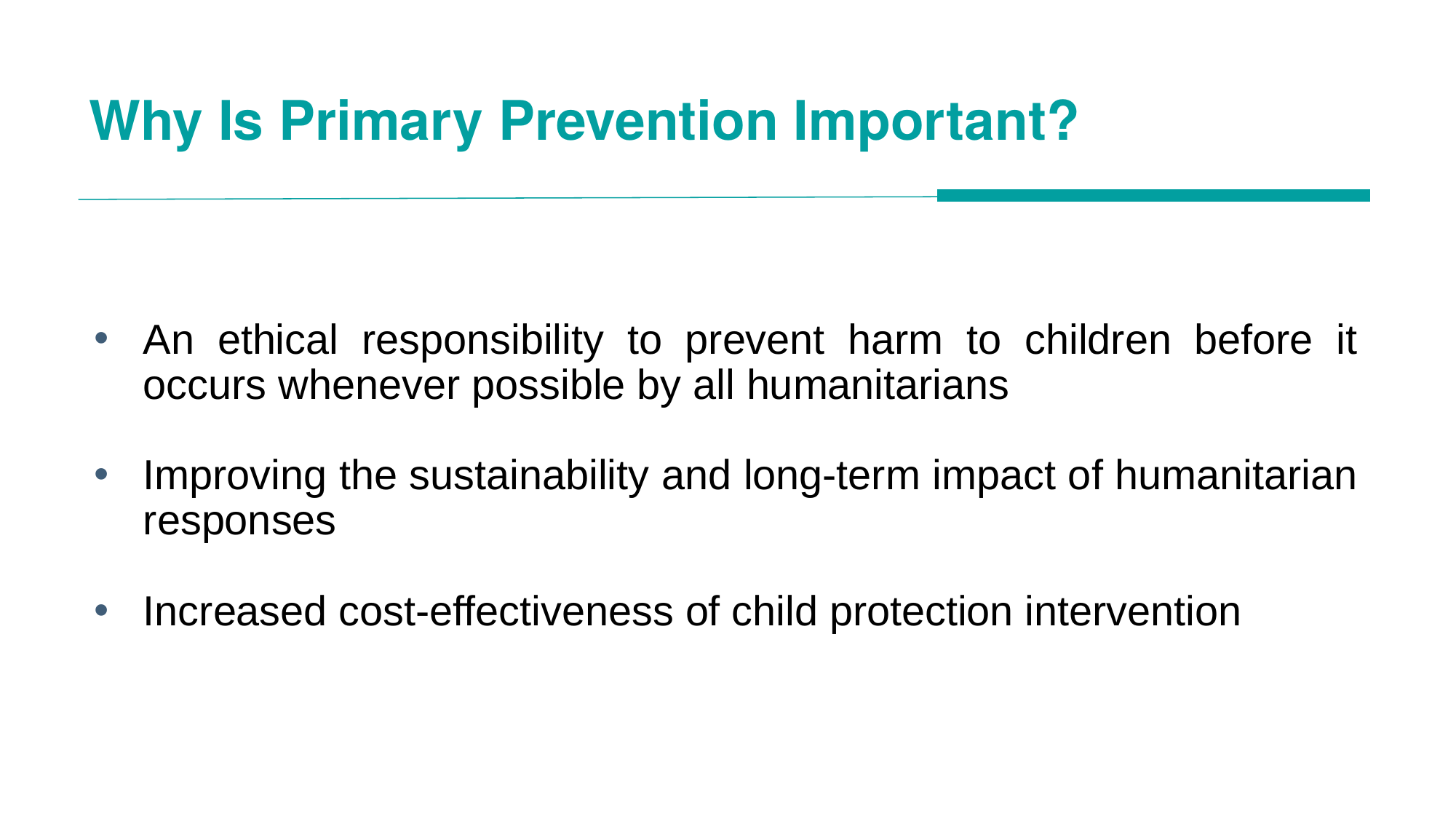

# Why Is Primary Prevention Important?
An ethical responsibility to prevent harm to children before it occurs whenever possible by all humanitarians

Improving the sustainability and long-term impact of humanitarian responses

Increased cost-effectiveness of child protection intervention